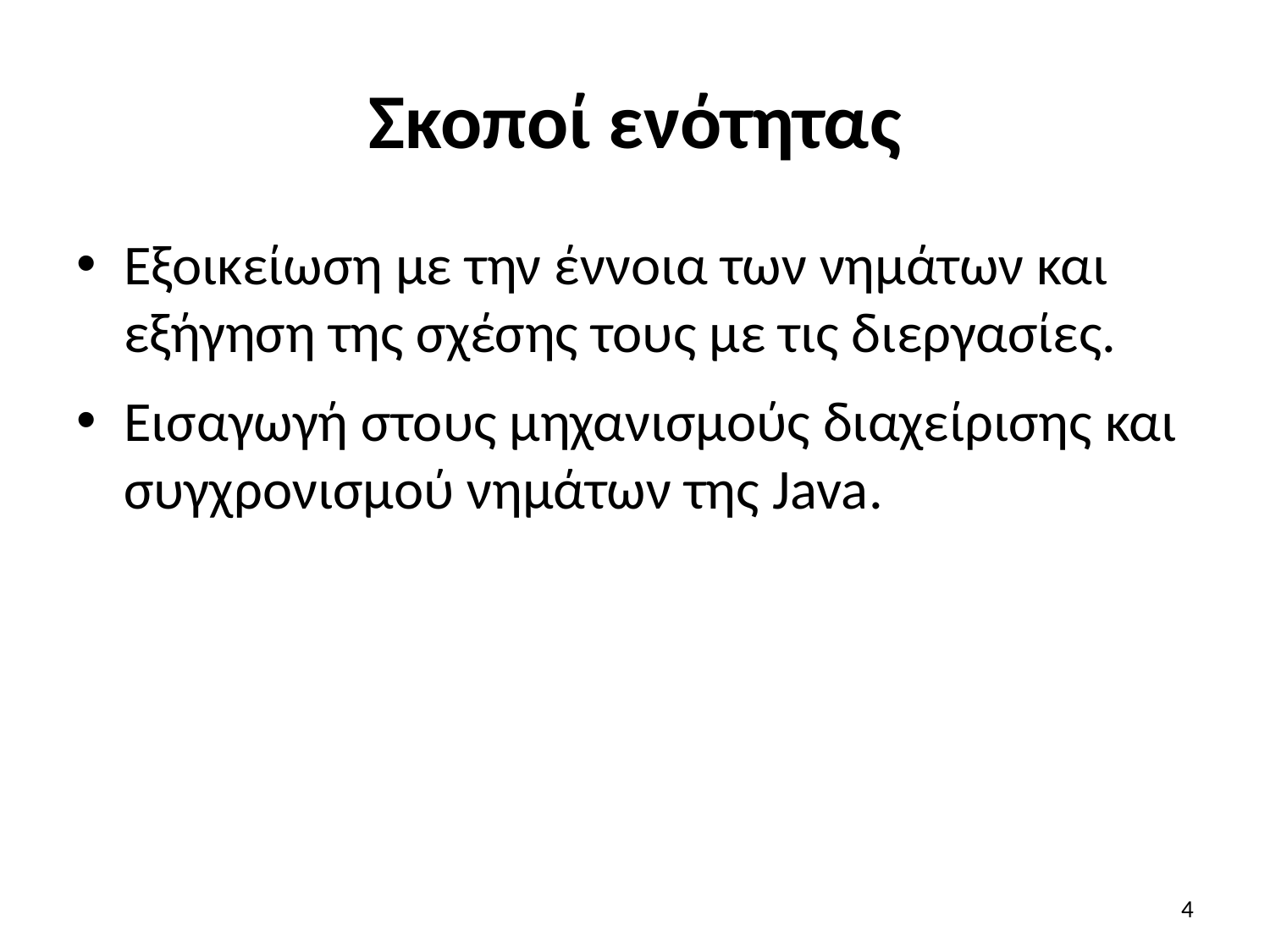

# Σκοποί ενότητας
Εξοικείωση με την έννοια των νημάτων και εξήγηση της σχέσης τους με τις διεργασίες.
Εισαγωγή στους μηχανισμούς διαχείρισης και συγχρονισμού νημάτων της Java.
4